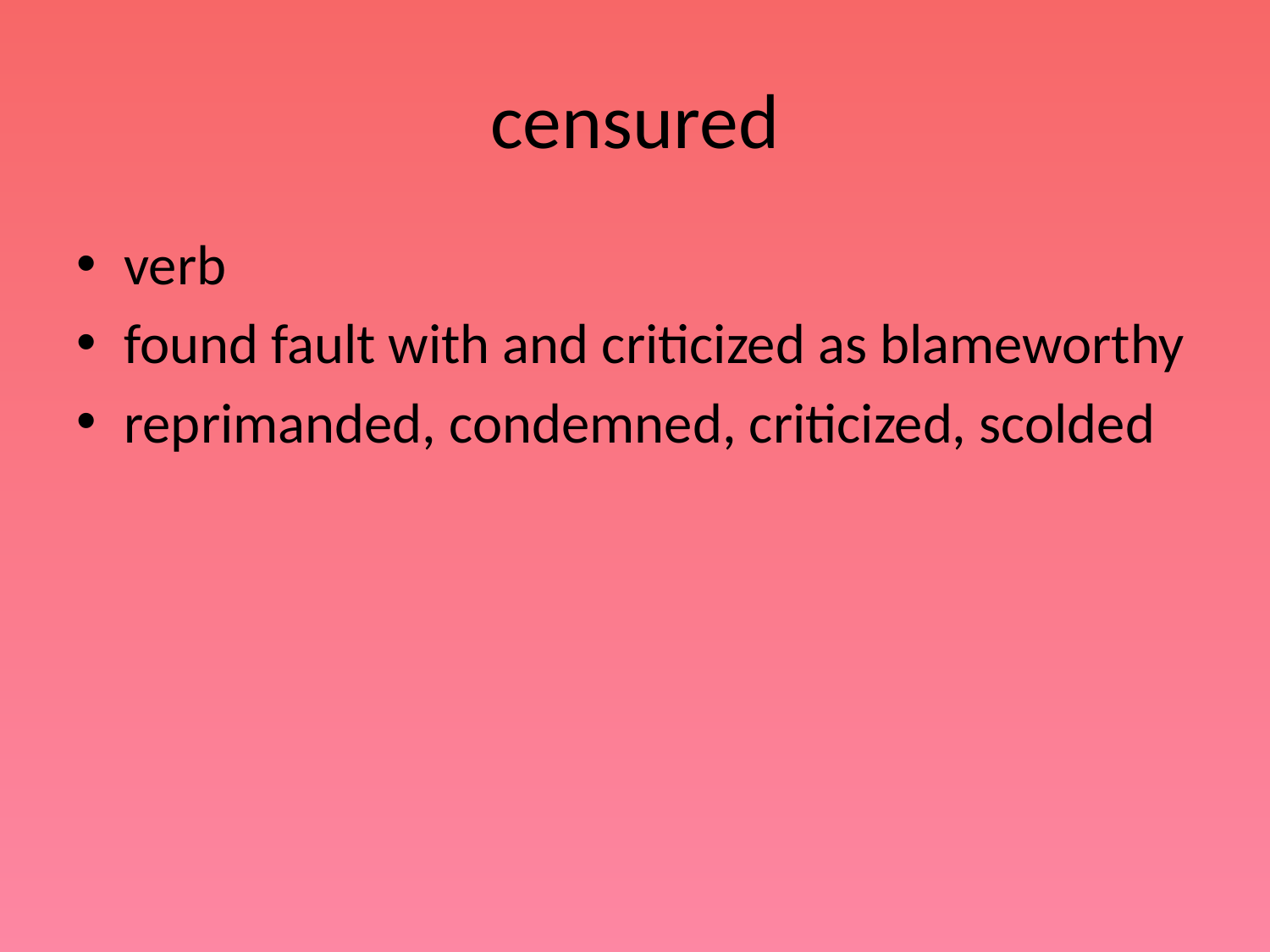

# censured
verb
found fault with and criticized as blameworthy
reprimanded, condemned, criticized, scolded